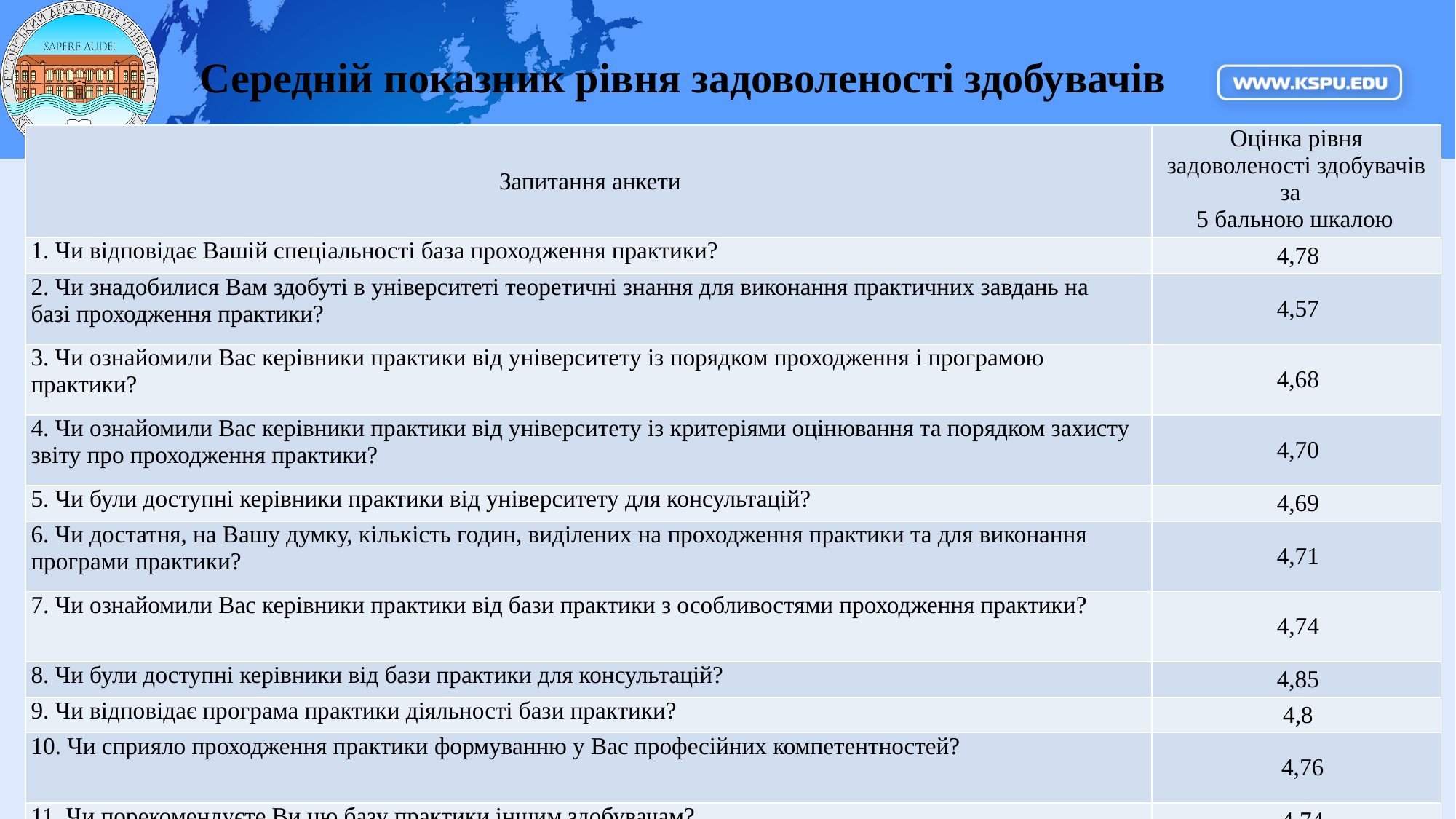

# Середній показник рівня задоволеності здобувачів
| Запитання анкети | Оцінка рівня задоволеності здобувачів за 5 бальною шкалою |
| --- | --- |
| 1. Чи відповідає Вашій спеціальності база проходження практики? | 4,78 |
| 2. Чи знадобилися Вам здобуті в університеті теоретичні знання для виконання практичних завдань на базі проходження практики? | 4,57 |
| 3. Чи ознайомили Вас керівники практики від університету із порядком проходження і програмою практики? | 4,68 |
| 4. Чи ознайомили Вас керівники практики від університету із критеріями оцінювання та порядком захисту звіту про проходження практики? | 4,70 |
| 5. Чи були доступні керівники практики від університету для консультацій? | 4,69 |
| 6. Чи достатня, на Вашу думку, кількість годин, виділених на проходження практики та для виконання програми практики? | 4,71 |
| 7. Чи ознайомили Вас керівники практики від бази практики з особливостями проходження практики? | 4,74 |
| 8. Чи були доступні керівники від бази практики для консультацій? | 4,85 |
| 9. Чи відповідає програма практики діяльності бази практики? | 4,8 |
| 10. Чи сприяло проходження практики формуванню у Вас професійних компетентностей? | 4,76 |
| 11. Чи порекомендуєте Ви цю базу практики іншим здобувачам? | 4,74 |
| Середній бал | 4,72 |